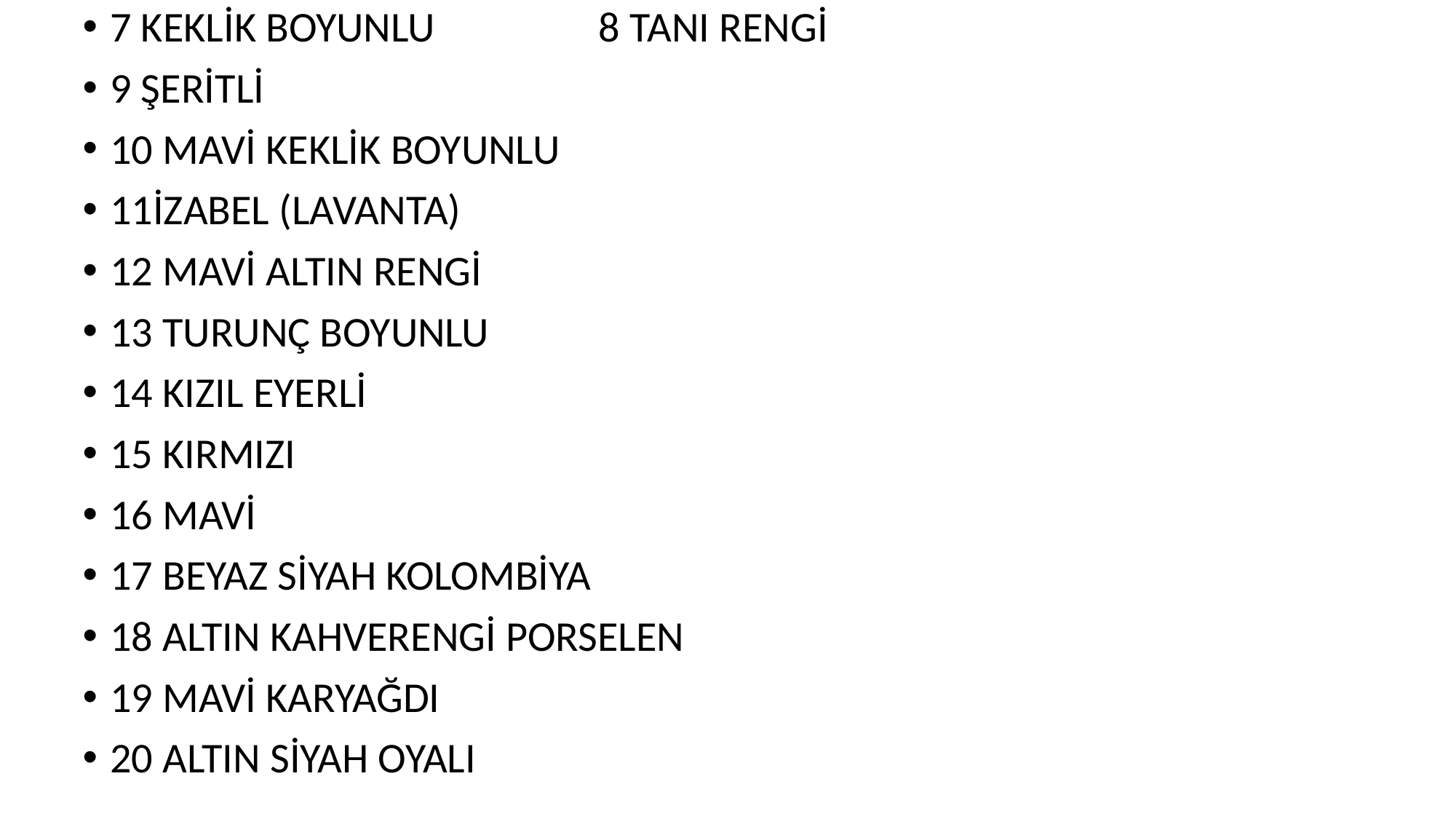

7 KEKLİK BOYUNLU                 8 TANI RENGİ
9 ŞERİTLİ
10 MAVİ KEKLİK BOYUNLU
11İZABEL (LAVANTA)
12 MAVİ ALTIN RENGİ
13 TURUNÇ BOYUNLU
14 KIZIL EYERLİ
15 KIRMIZI
16 MAVİ
17 BEYAZ SİYAH KOLOMBİYA
18 ALTIN KAHVERENGİ PORSELEN
19 MAVİ KARYAĞDI
20 ALTIN SİYAH OYALI